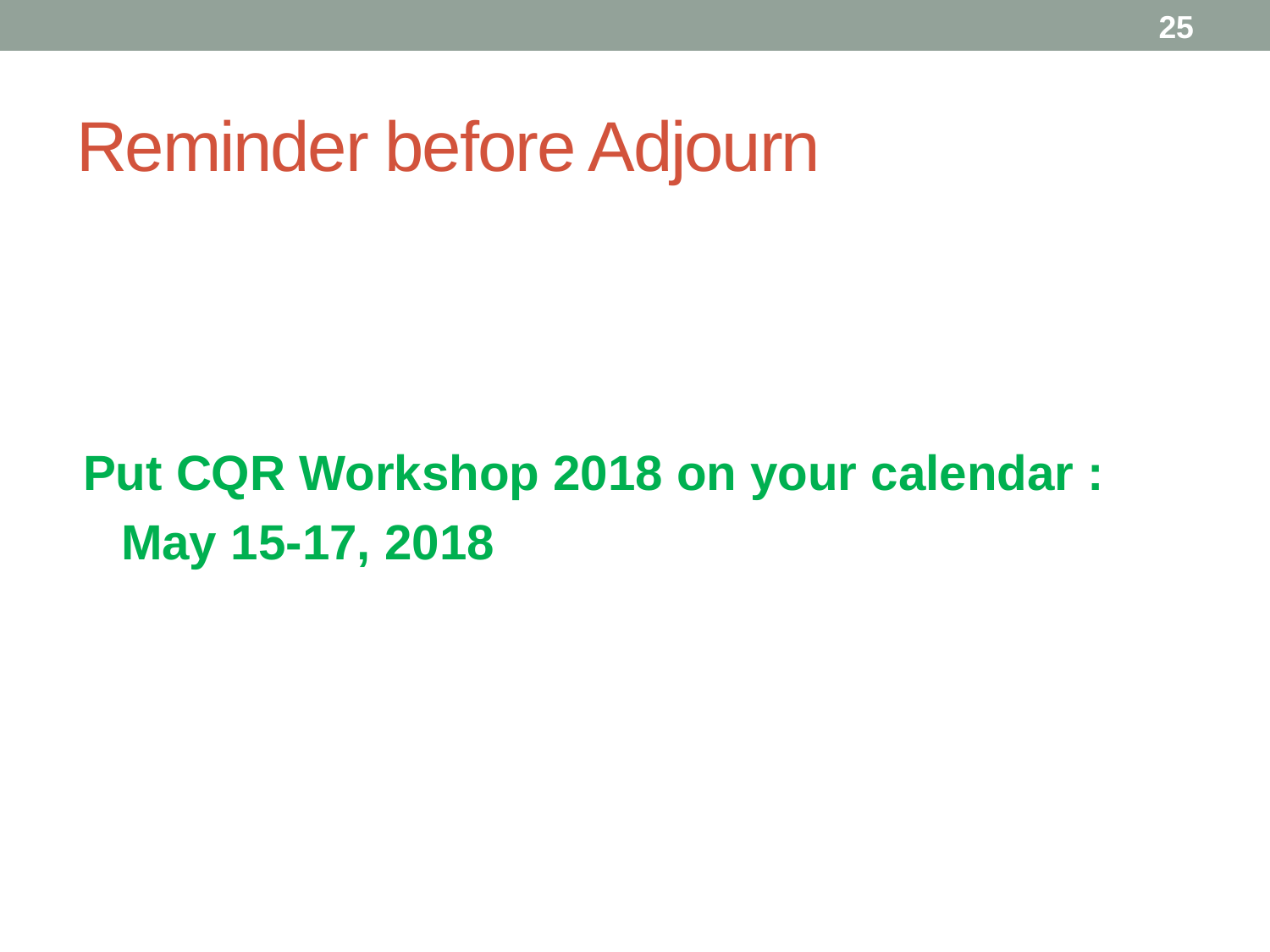

25
# Reminder before Adjourn

Put CQR Workshop 2018 on your calendar :
May 15-17, 2018